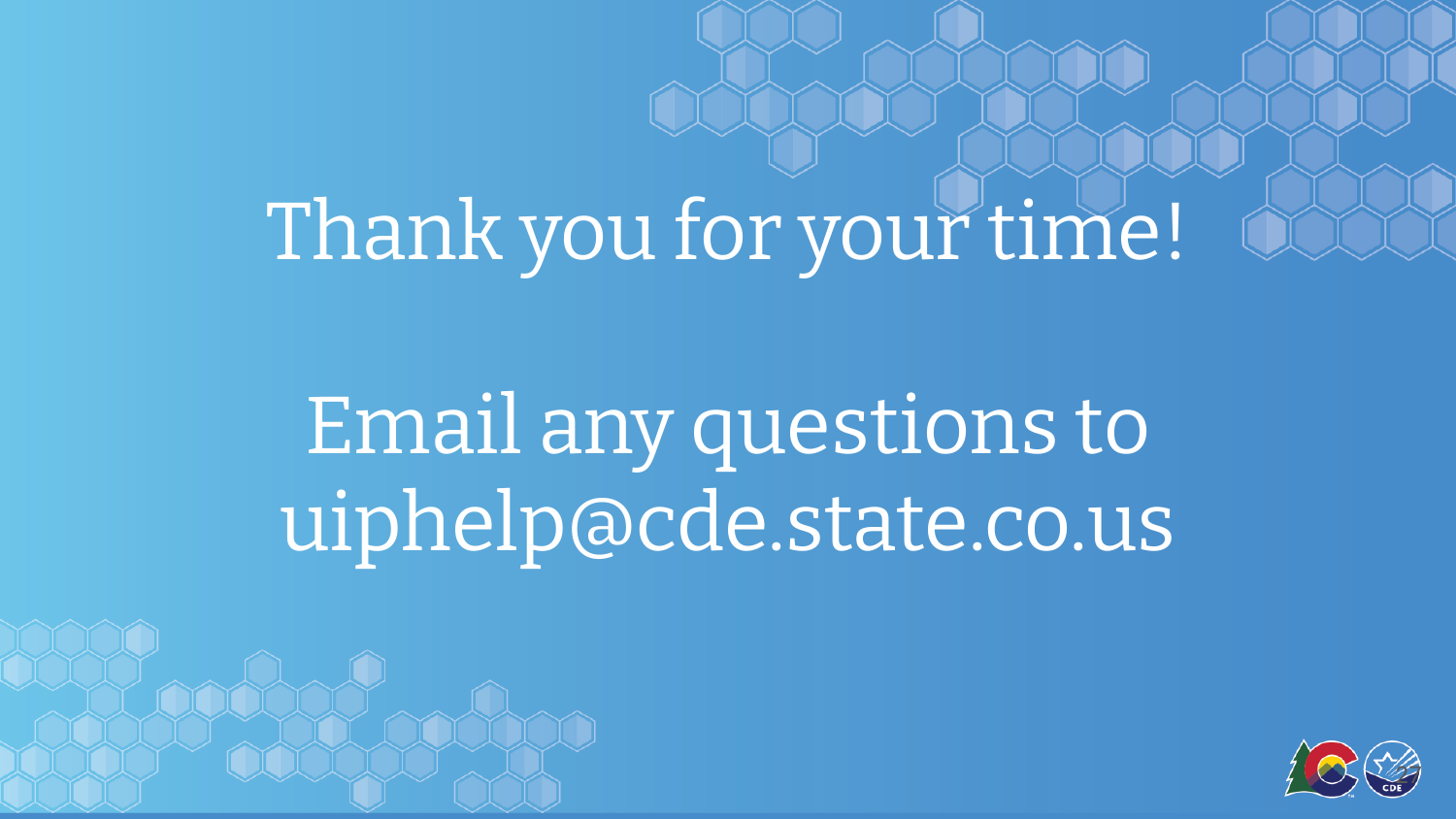

# Thank you for your time!

Email any questions to
uiphelp@cde.state.co.us
27